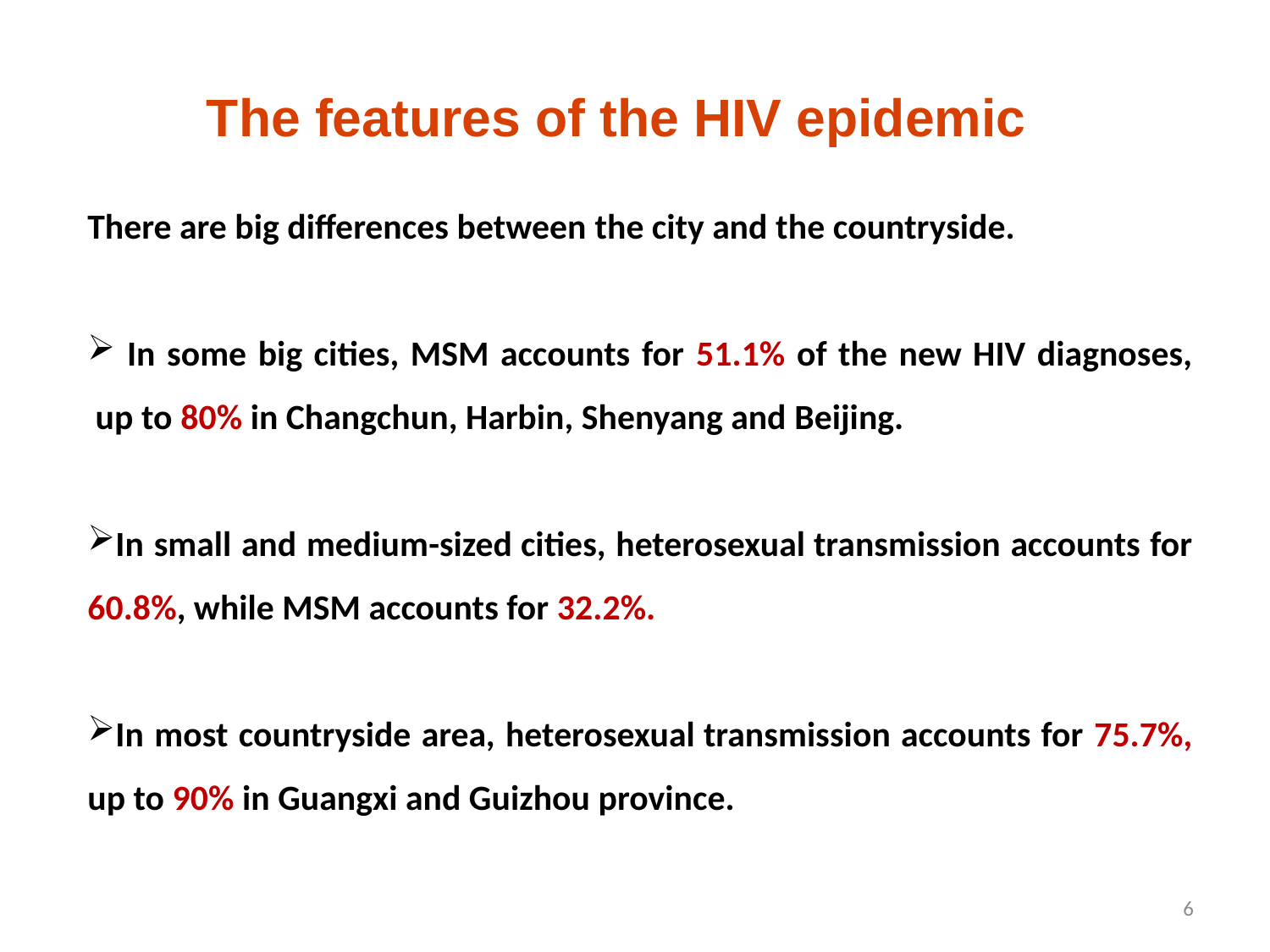

# The features of the HIV epidemic
There are big differences between the city and the countryside.

 In some big cities, MSM accounts for 51.1% of the new HIV diagnoses,  up to 80% in Changchun, Harbin, Shenyang and Beijing.

In small and medium-sized cities, heterosexual transmission accounts for 60.8%, while MSM accounts for 32.2%.

In most countryside area, heterosexual transmission accounts for 75.7%, up to 90% in Guangxi and Guizhou province.
6